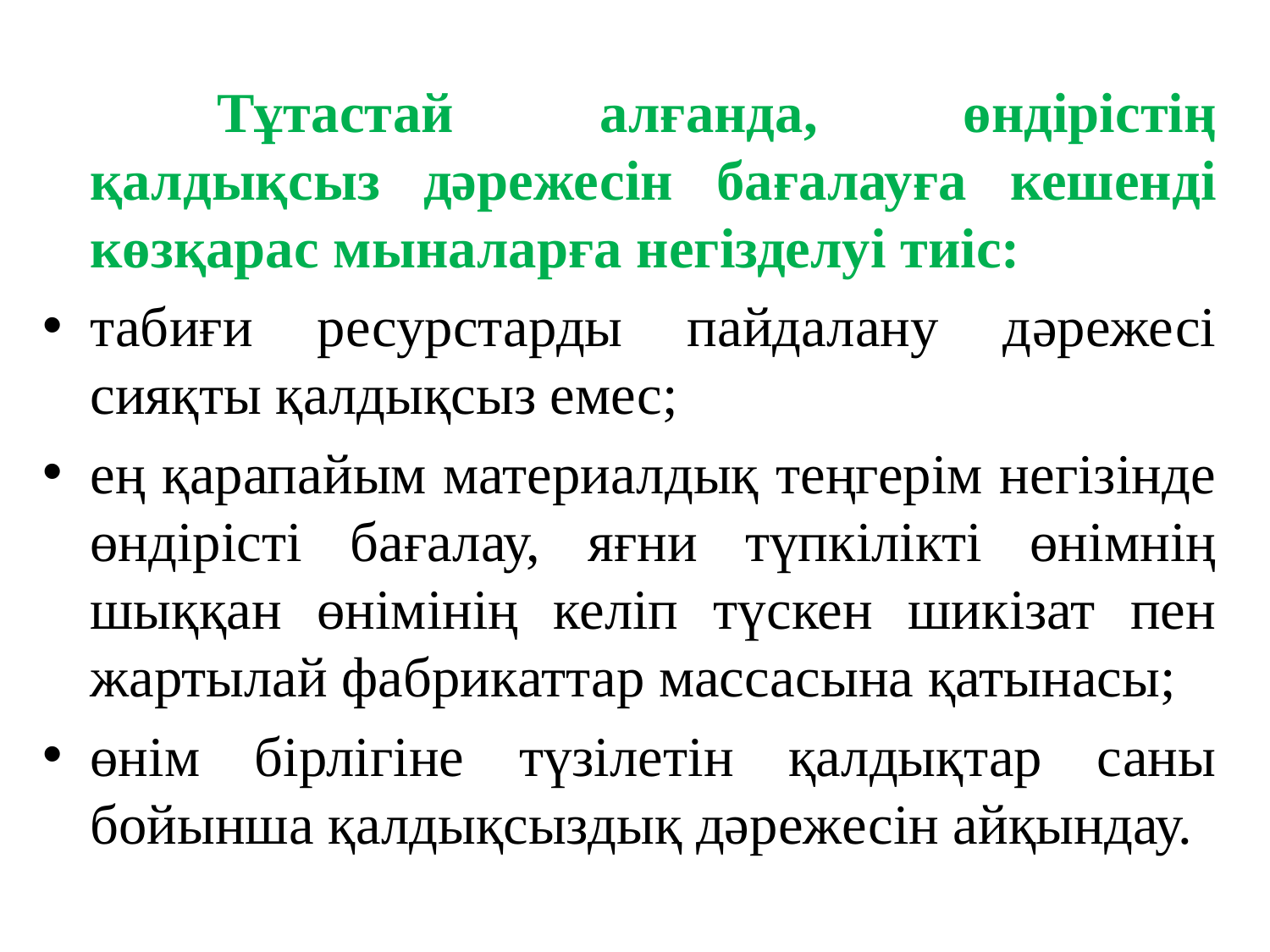

Тұтастай алғанда, өндірістің қалдықсыз дәрежесін бағалауға кешенді көзқарас мыналарға негізделуі тиіс:
табиғи ресурстарды пайдалану дәрежесі сияқты қалдықсыз емес;
ең қарапайым материалдық теңгерім негізінде өндірісті бағалау, яғни түпкілікті өнімнің шыққан өнімінің келіп түскен шикізат пен жартылай фабрикаттар массасына қатынасы;
өнім бірлігіне түзілетін қалдықтар саны бойынша қалдықсыздық дәрежесін айқындау.